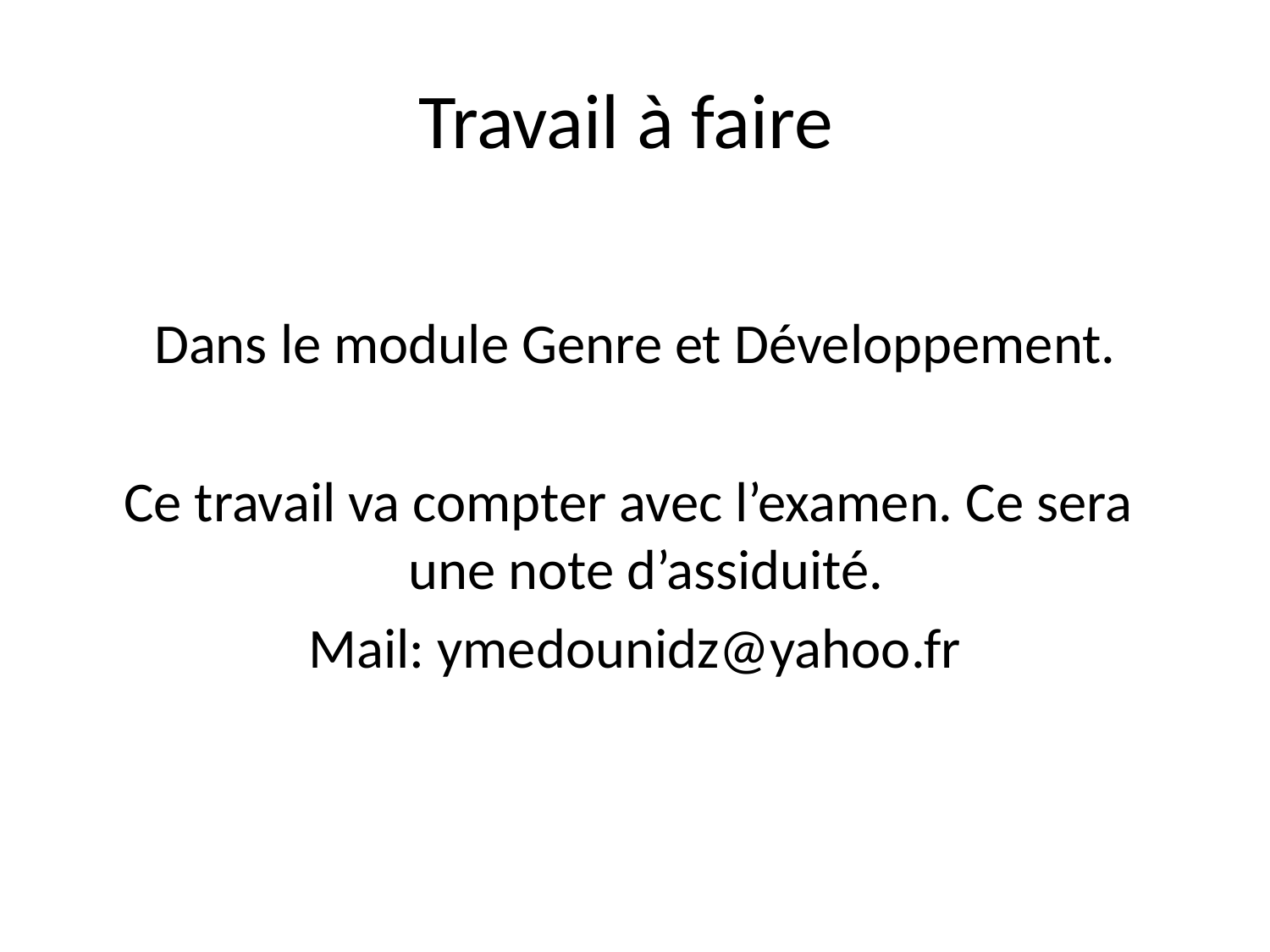

# Travail à faire

Dans le module Genre et Développement.

Ce travail va compter avec l’examen. Ce sera  une note d’assiduité.
Mail: ymedounidz@yahoo.fr